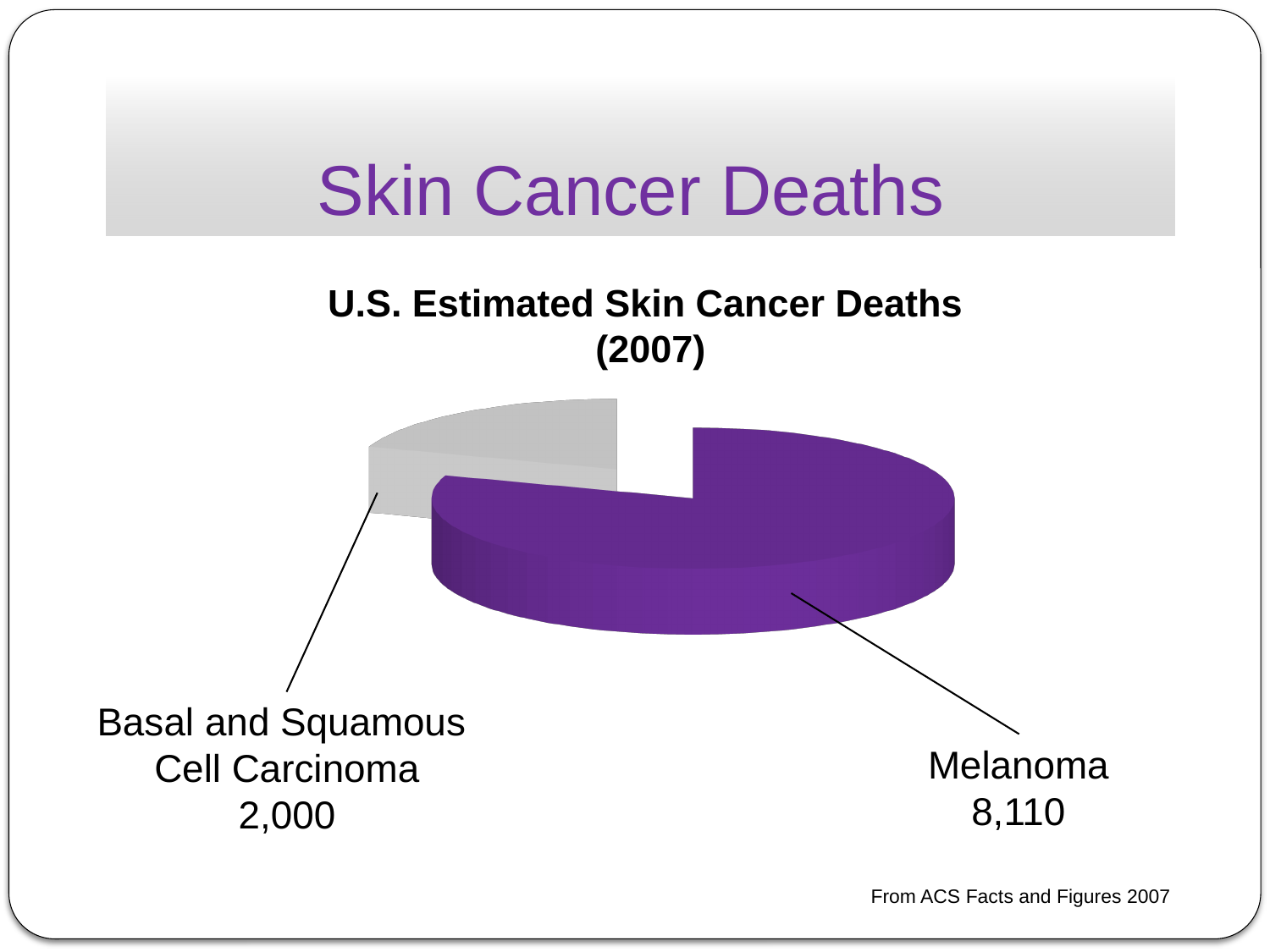

Skin Cancer Deaths

[unsupported chart]

U.S. Estimated Skin Cancer Deaths  (2007)
Basal and Squamous
Cell Carcinoma
2,000
Melanoma
8,110
From ACS Facts and Figures 2007